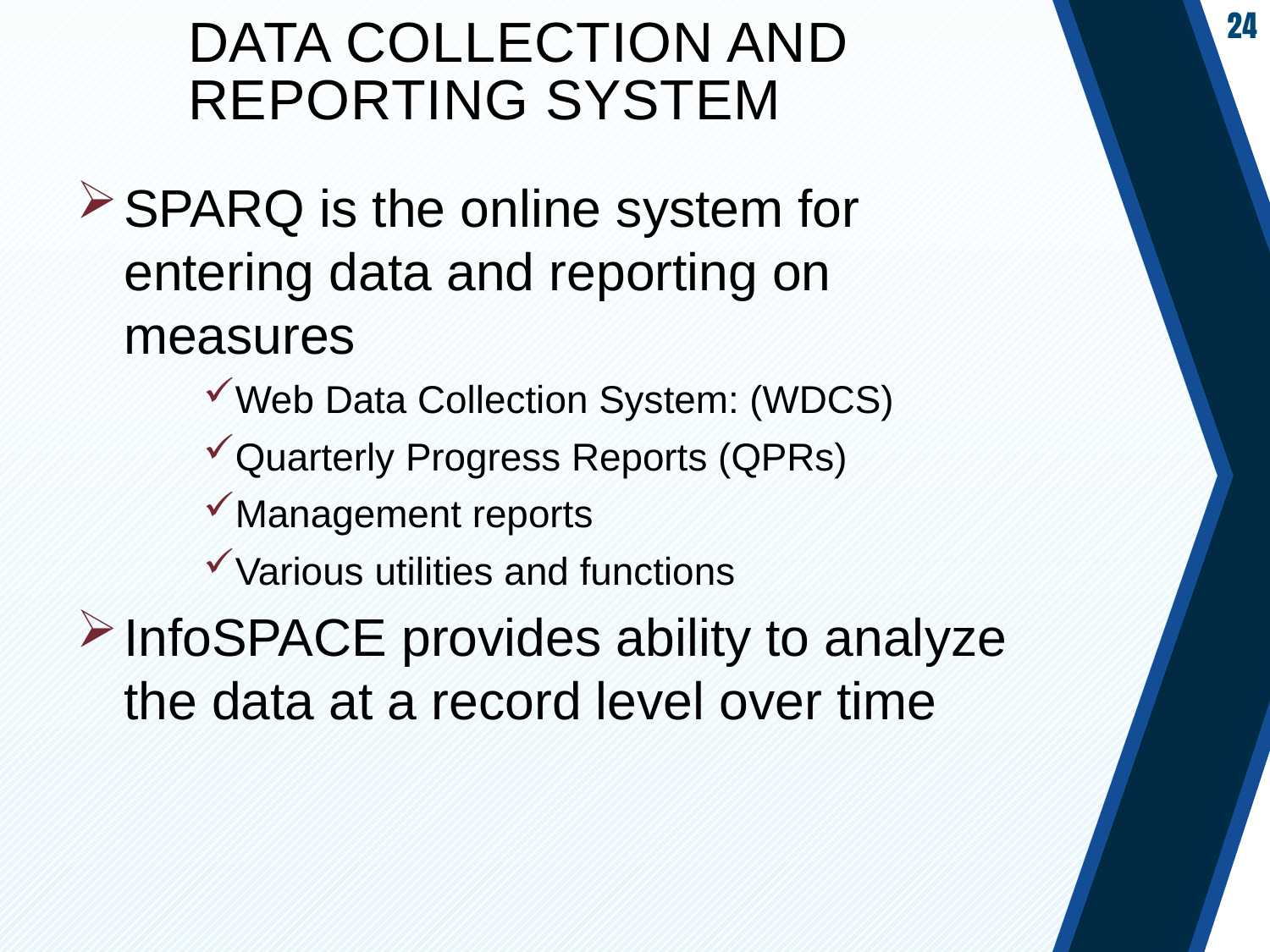

# Data Collection and Reporting System
SPARQ is the online system for entering data and reporting on measures
Web Data Collection System: (WDCS)
Quarterly Progress Reports (QPRs)
Management reports
Various utilities and functions
InfoSPACE provides ability to analyze the data at a record level over time